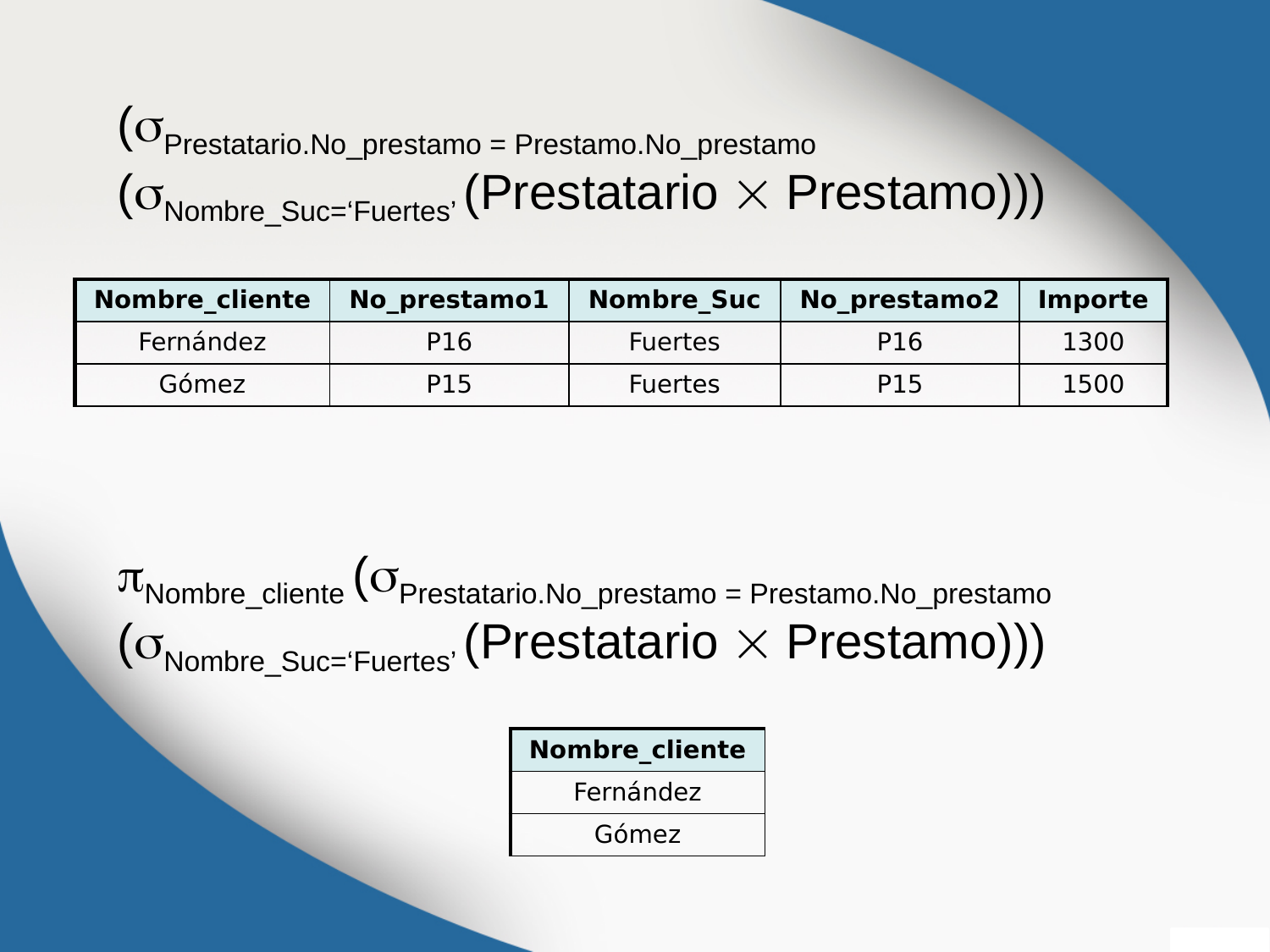

(σPrestatario.No_prestamo = Prestamo.No_prestamo
(σNombre_Suc=‘Fuertes’ (Prestatario × Prestamo)))

| Nombre\_cliente | No\_prestamo1 | Nombre\_Suc | No\_prestamo2 | Importe |
| --- | --- | --- | --- | --- |
| Fernández | P16 | Fuertes | P16 | 1300 |
| Gómez | P15 | Fuertes | P15 | 1500 |
πNombre_cliente (σPrestatario.No_prestamo = Prestamo.No_prestamo
(σNombre_Suc=‘Fuertes’ (Prestatario × Prestamo)))

| Nombre\_cliente |
| --- |
| Fernández |
| Gómez |